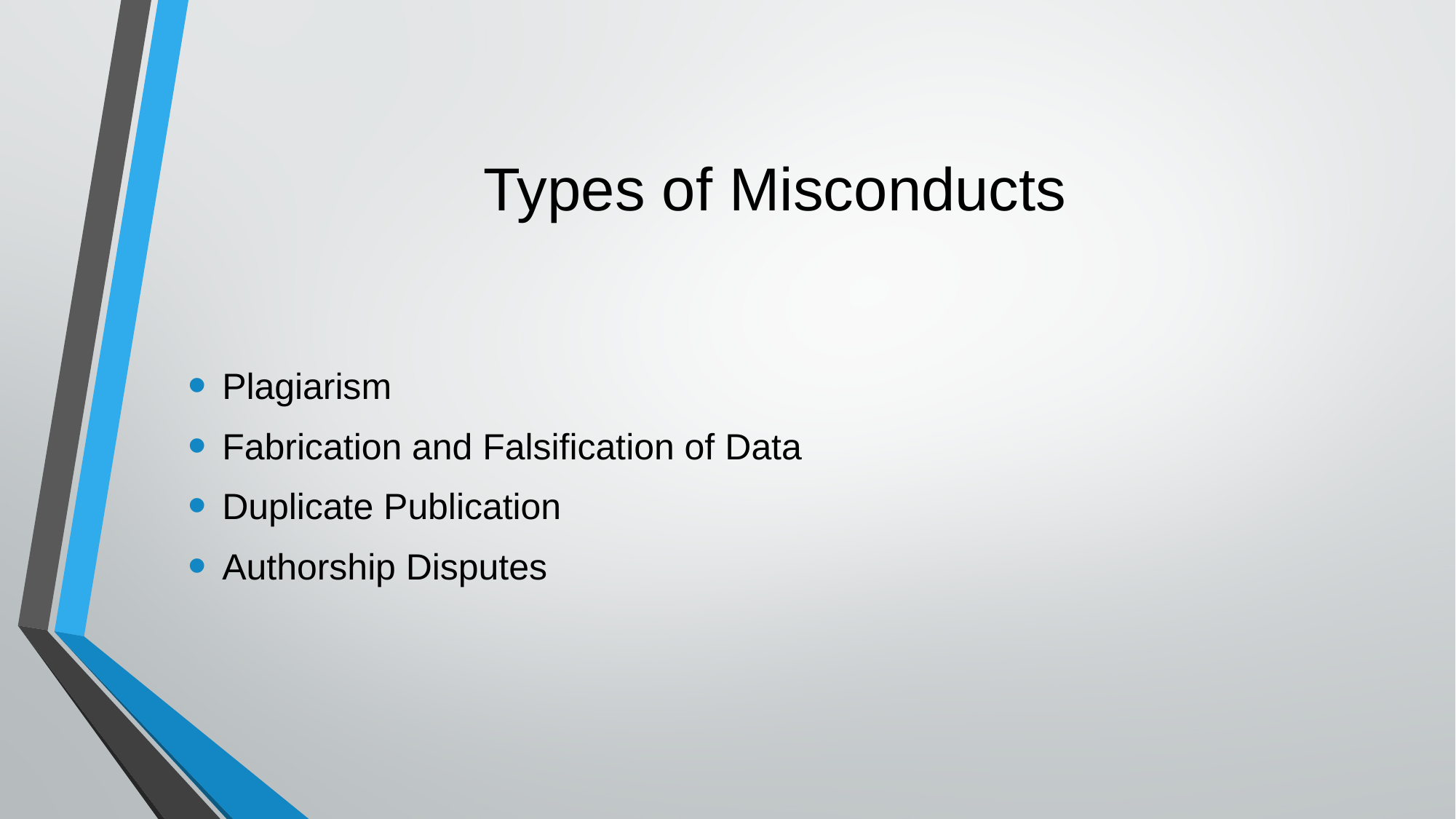

# Types of Misconducts
Plagiarism
Fabrication and Falsification of Data
Duplicate Publication
Authorship Disputes